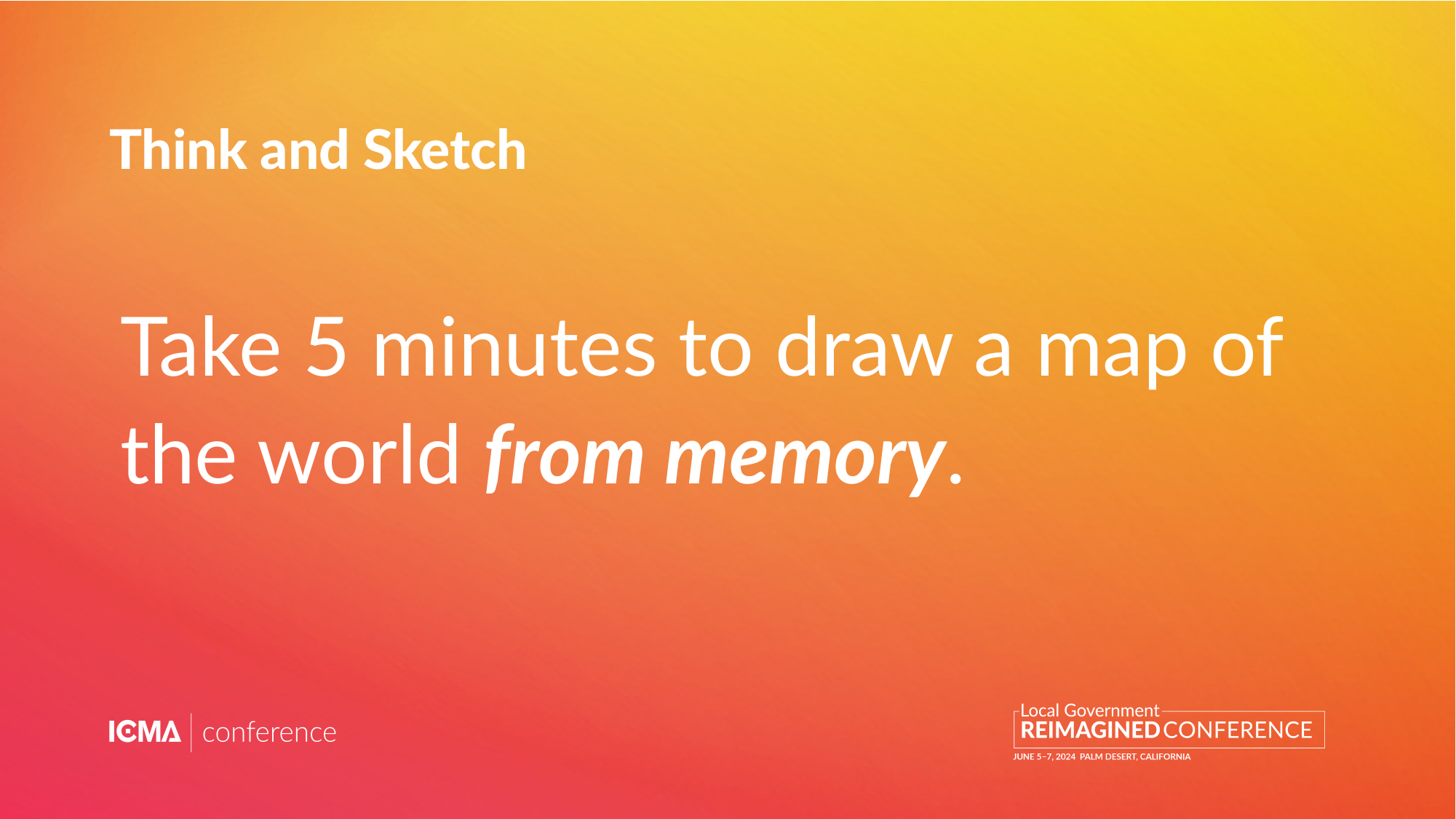

# Think and Sketch
Take 5 minutes to draw a map of the world from memory.